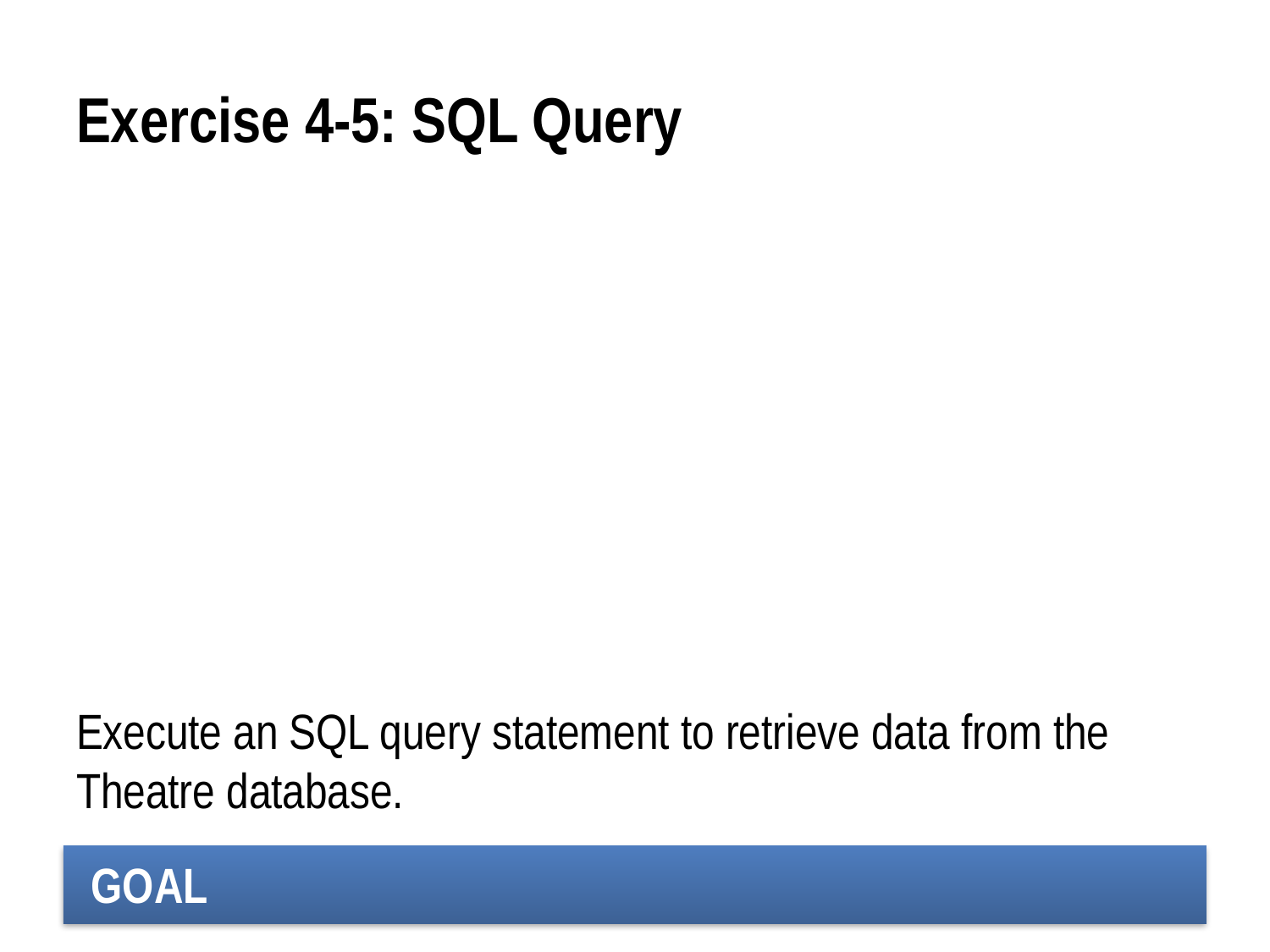

# Exercise 4-5: SQL Query
Execute an SQL query statement to retrieve data from the Theatre database.